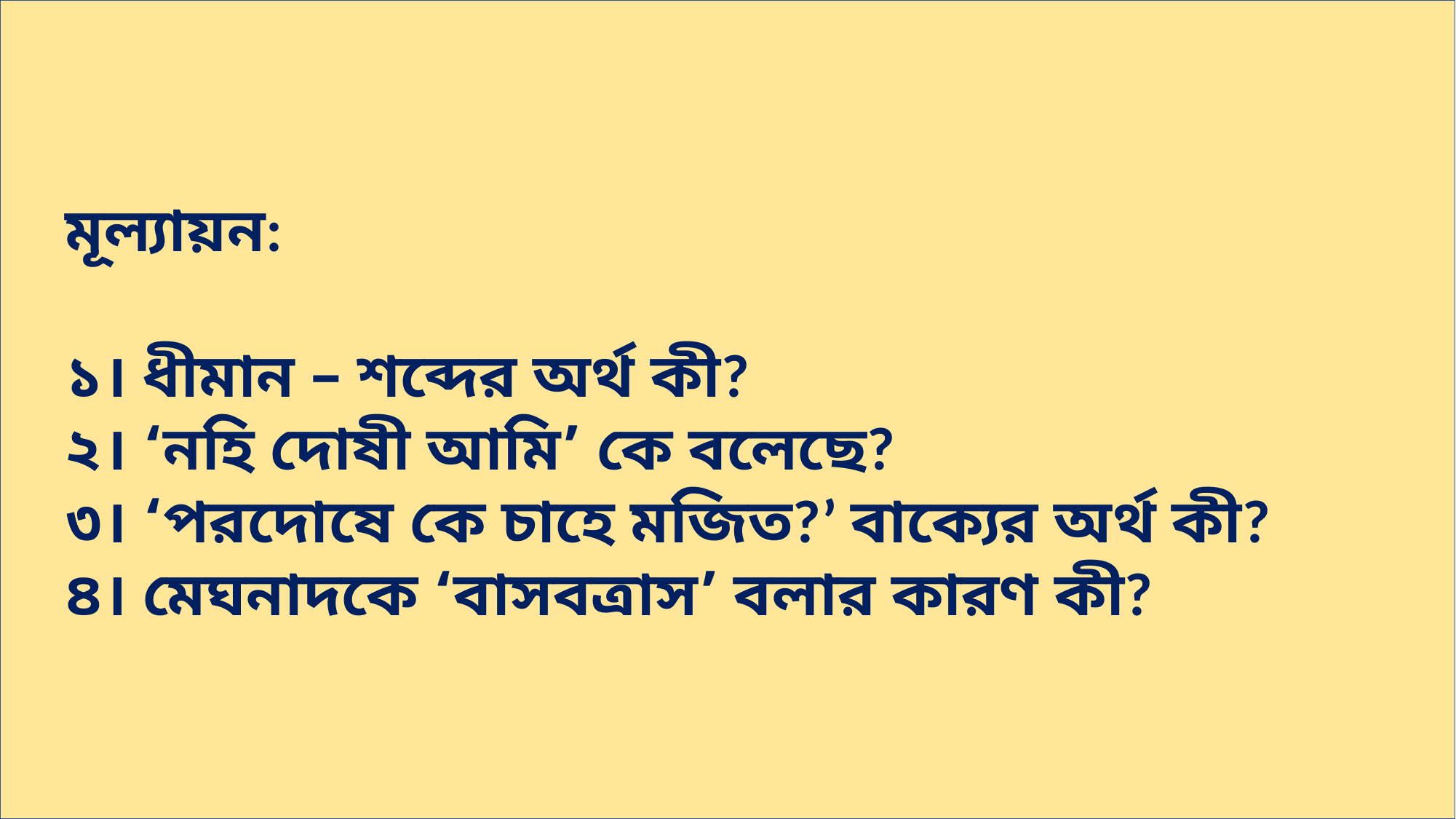

মূল্যায়ন:

১। ধীমান – শব্দের অর্থ কী?
২। ‘নহি দোষী আমি’ কে বলেছে?
৩। ‘পরদোষে কে চাহে মজিত?’ বাক্যের অর্থ কী?
৪। মেঘনাদকে ‘বাসবত্রাস’ বলার কারণ কী?